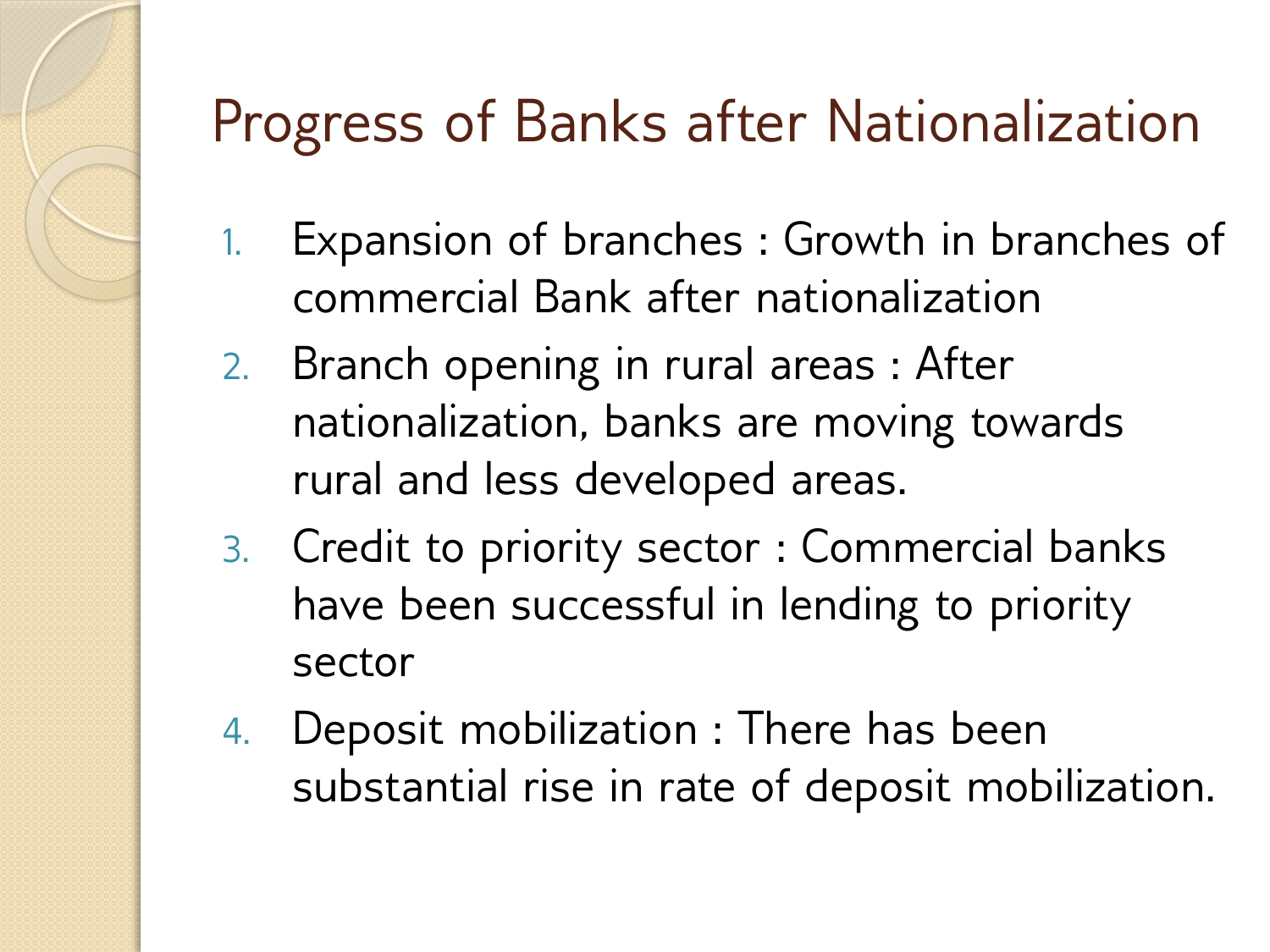

# Progress of Banks after Nationalization
Expansion of branches : Growth in branches of commercial Bank after nationalization
Branch opening in rural areas : After nationalization, banks are moving towards rural and less developed areas.
Credit to priority sector : Commercial banks have been successful in lending to priority sector
Deposit mobilization : There has been substantial rise in rate of deposit mobilization.